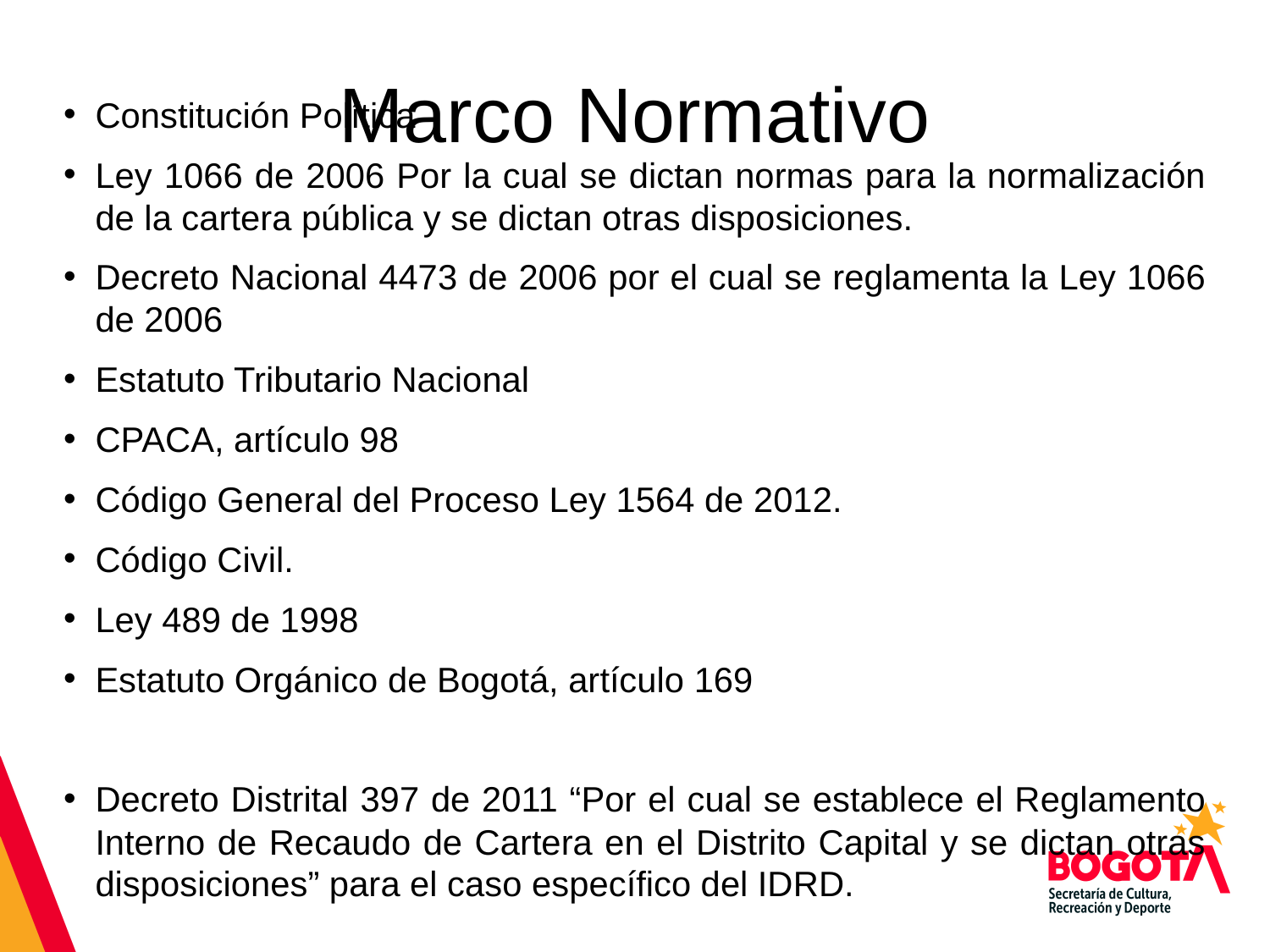

# Marco Normativo

Constitución Política
Ley 1066 de 2006 Por la cual se dictan normas para la normalización de la cartera pública y se dictan otras disposiciones.
Decreto Nacional 4473 de 2006 por el cual se reglamenta la Ley 1066 de 2006
Estatuto Tributario Nacional
CPACA, artículo 98
Código General del Proceso Ley 1564 de 2012.
Código Civil.
Ley 489 de 1998
Estatuto Orgánico de Bogotá, artículo 169

Decreto Distrital 397 de 2011 “Por el cual se establece el Reglamento Interno de Recaudo de Cartera en el Distrito Capital y se dictan otras disposiciones” para el caso específico del IDRD.